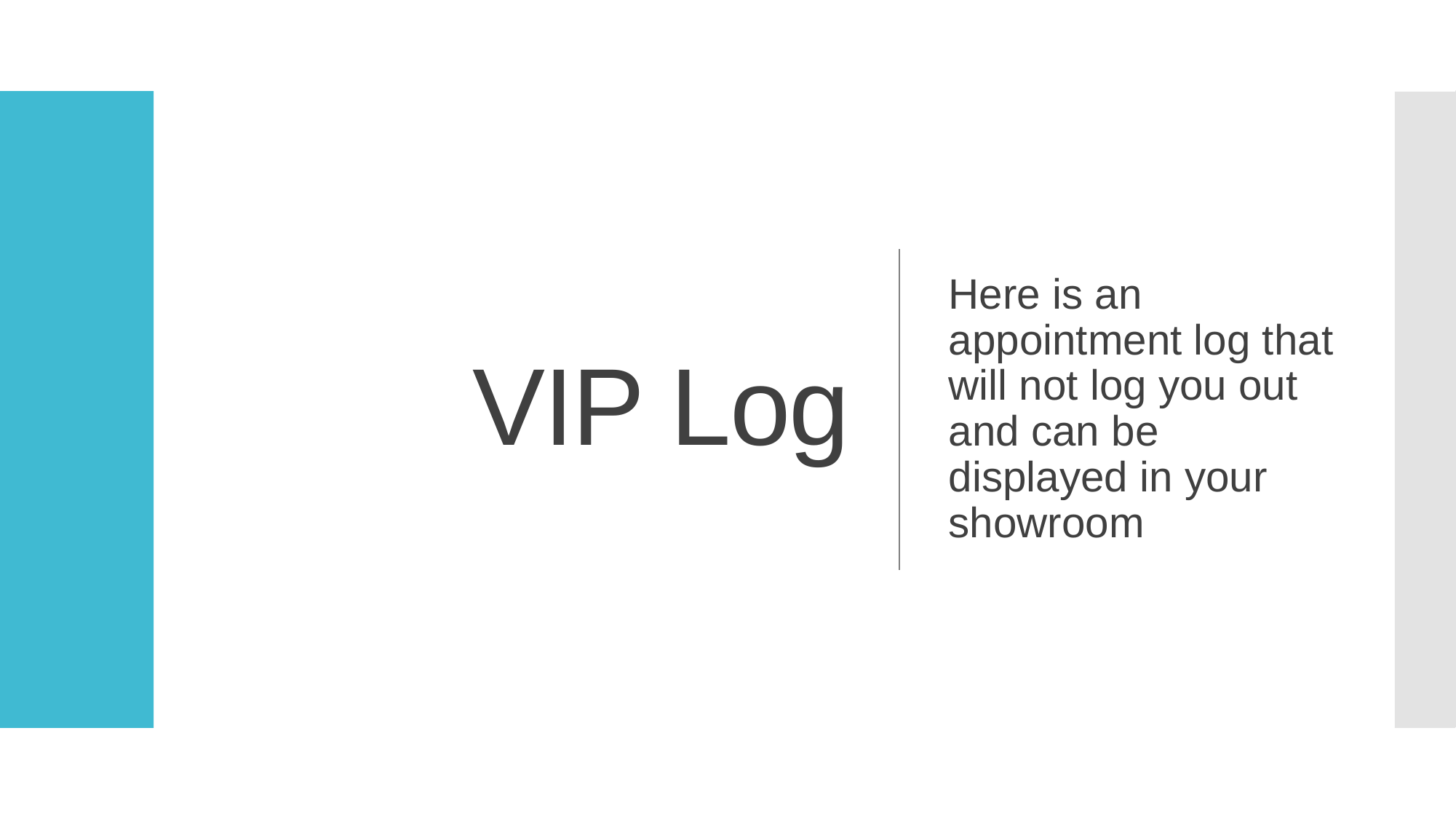

# VIP Log
Here is an appointment log that will not log you out and can be displayed in your showroom